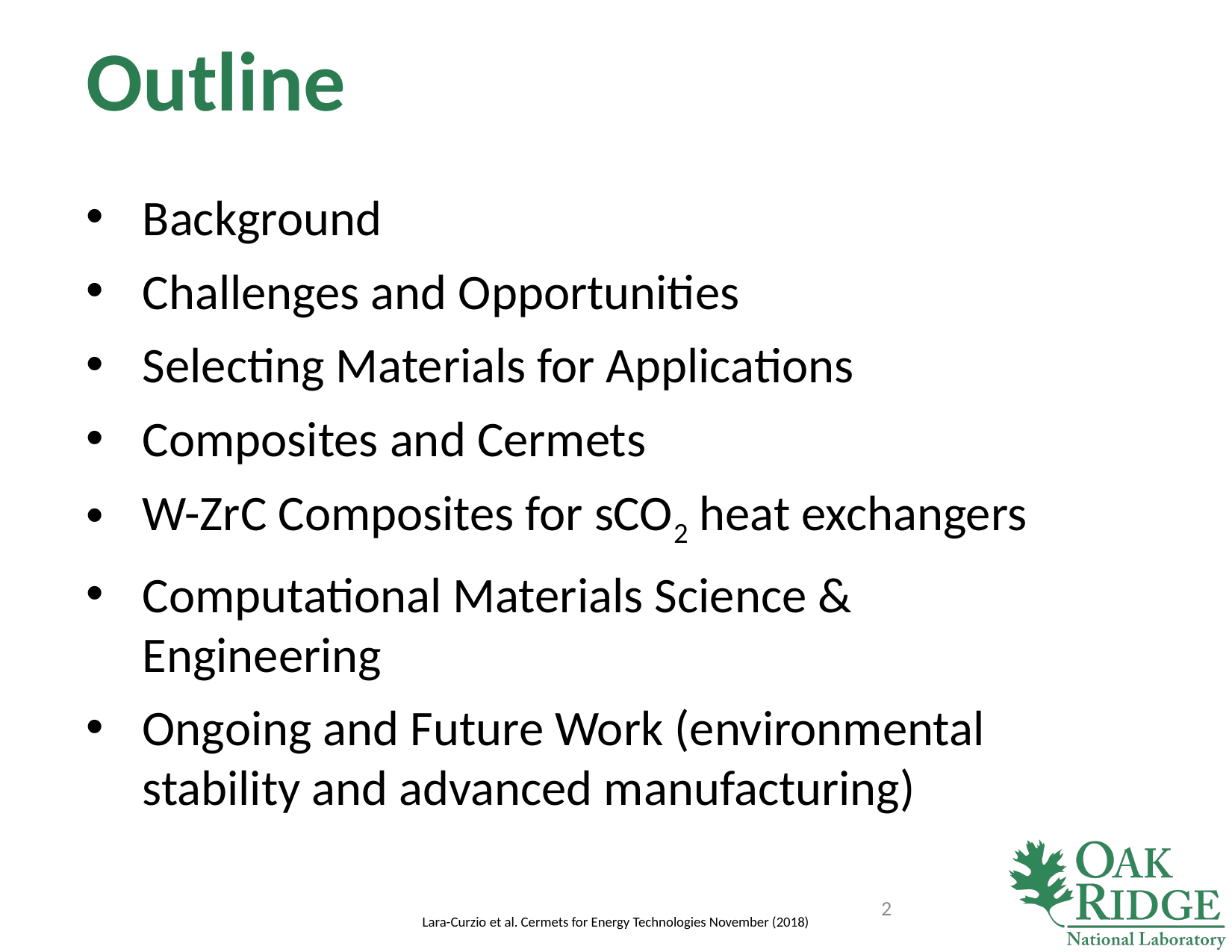

Outline
Background
Challenges and Opportunities
Selecting Materials for Applications
Composites and Cermets
W-ZrC Composites for sCO2 heat exchangers
Computational Materials Science & Engineering
Ongoing and Future Work (environmental stability and advanced manufacturing)
2